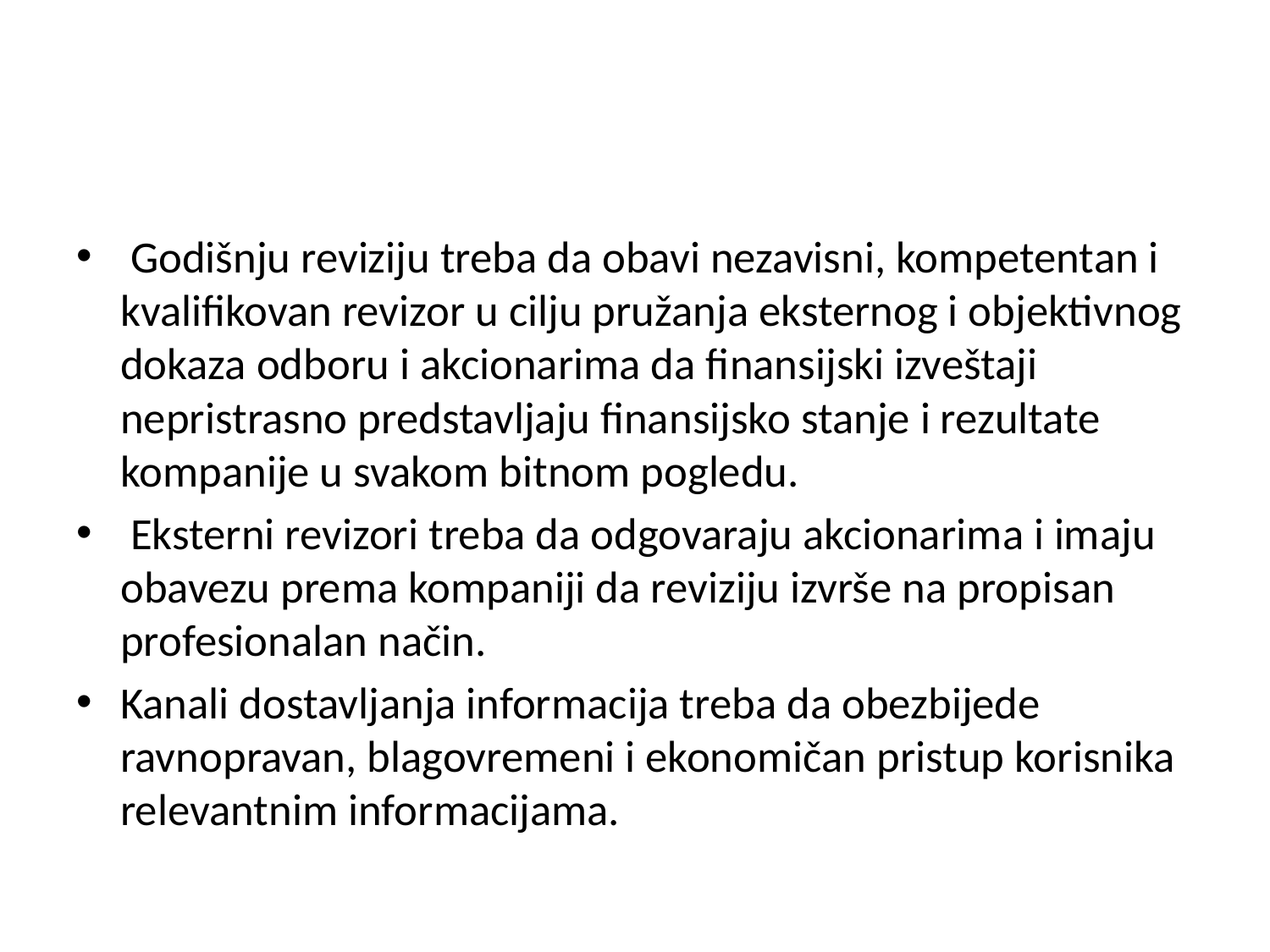

Godišnju reviziju treba da obavi nezavisni, kompetentan i kvalifikovan revizor u cilju pružanja eksternog i objektivnog dokaza odboru i akcionarima da finansijski izveštaji nepristrasno predstavljaju finansijsko stanje i rezultate kompanije u svakom bitnom pogledu.
 Eksterni revizori treba da odgovaraju akcionarima i imaju obavezu prema kompaniji da reviziju izvrše na propisan profesionalan način.
Kanali dostavljanja informacija treba da obezbijede ravnopravan, blagovremeni i ekonomičan pristup korisnika relevantnim informacijama.